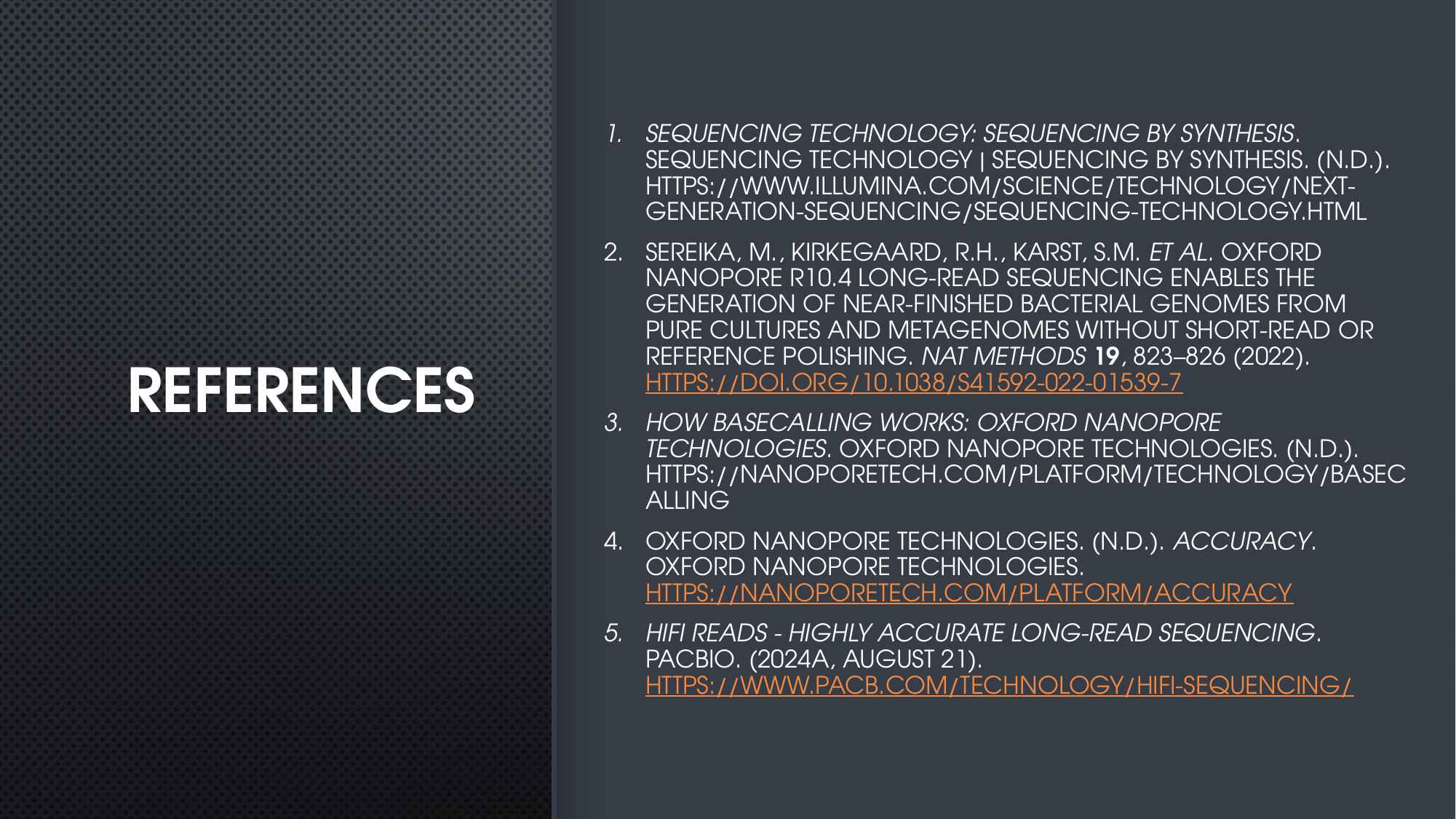

References
Sequencing technology: Sequencing by synthesis. Sequencing Technology | Sequencing by synthesis. (n.d.). https://www.illumina.com/science/technology/next-generation-sequencing/sequencing-technology.html
Sereika, M., Kirkegaard, R.H., Karst, S.M. et al. Oxford Nanopore R10.4 long-read sequencing enables the generation of near-finished bacterial genomes from pure cultures and metagenomes without short-read or reference polishing. Nat Methods 19, 823–826 (2022). https://doi.org/10.1038/s41592-022-01539-7
How basecalling works: Oxford Nanopore Technologies. Oxford Nanopore Technologies. (n.d.). https://nanoporetech.com/platform/technology/basecalling
Oxford Nanopore Technologies. (n.d.). Accuracy. Oxford Nanopore Technologies. https://nanoporetech.com/platform/accuracy
HiFi reads - highly accurate long-read sequencing. PacBio. (2024a, August 21). https://www.pacb.com/technology/hifi-sequencing/